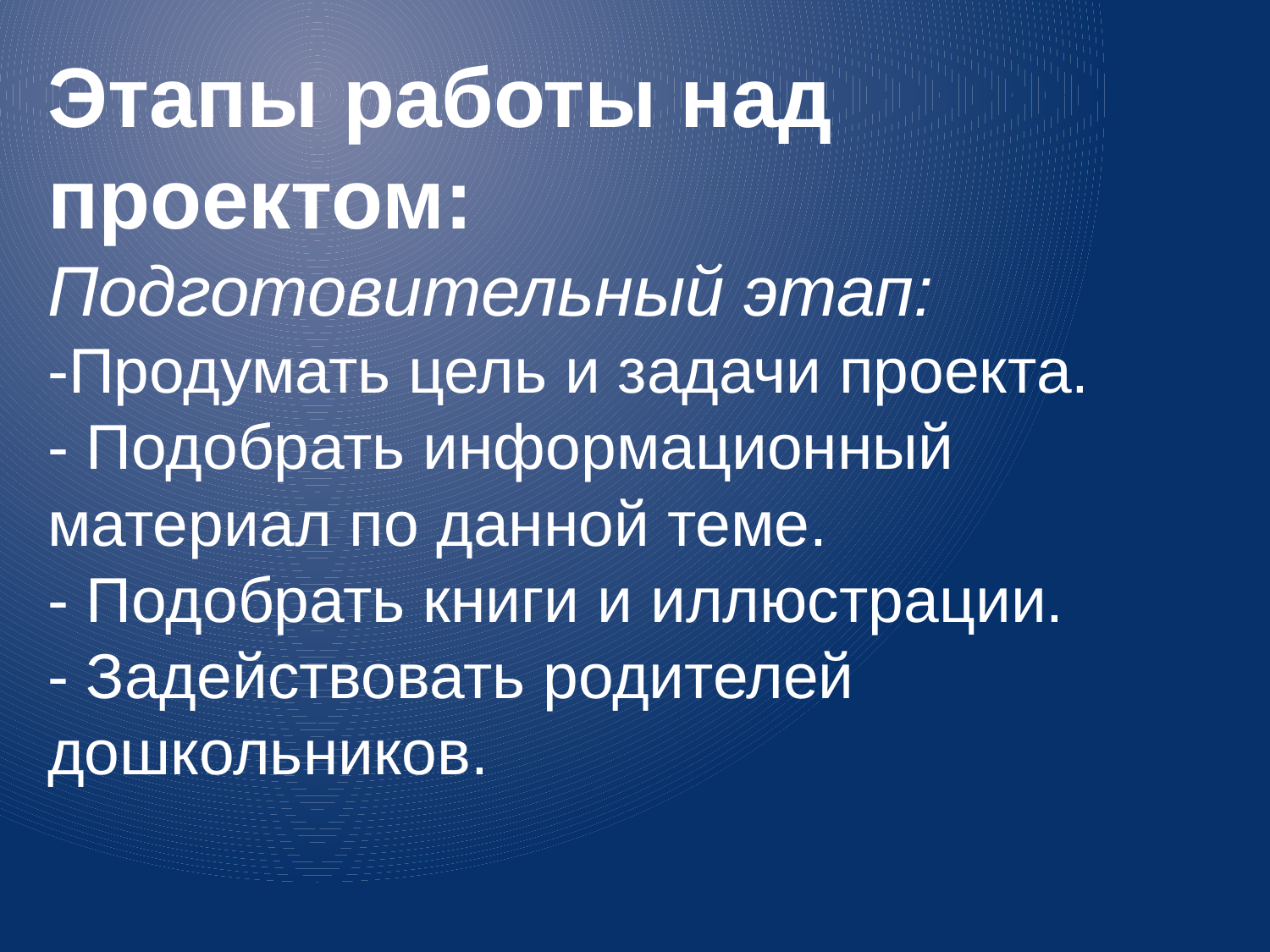

Этапы работы над проектом:
Подготовительный этап:
-Продумать цель и задачи проекта.
- Подобрать информационный материал по данной теме.
- Подобрать книги и иллюстрации.
- Задействовать родителей дошкольников.